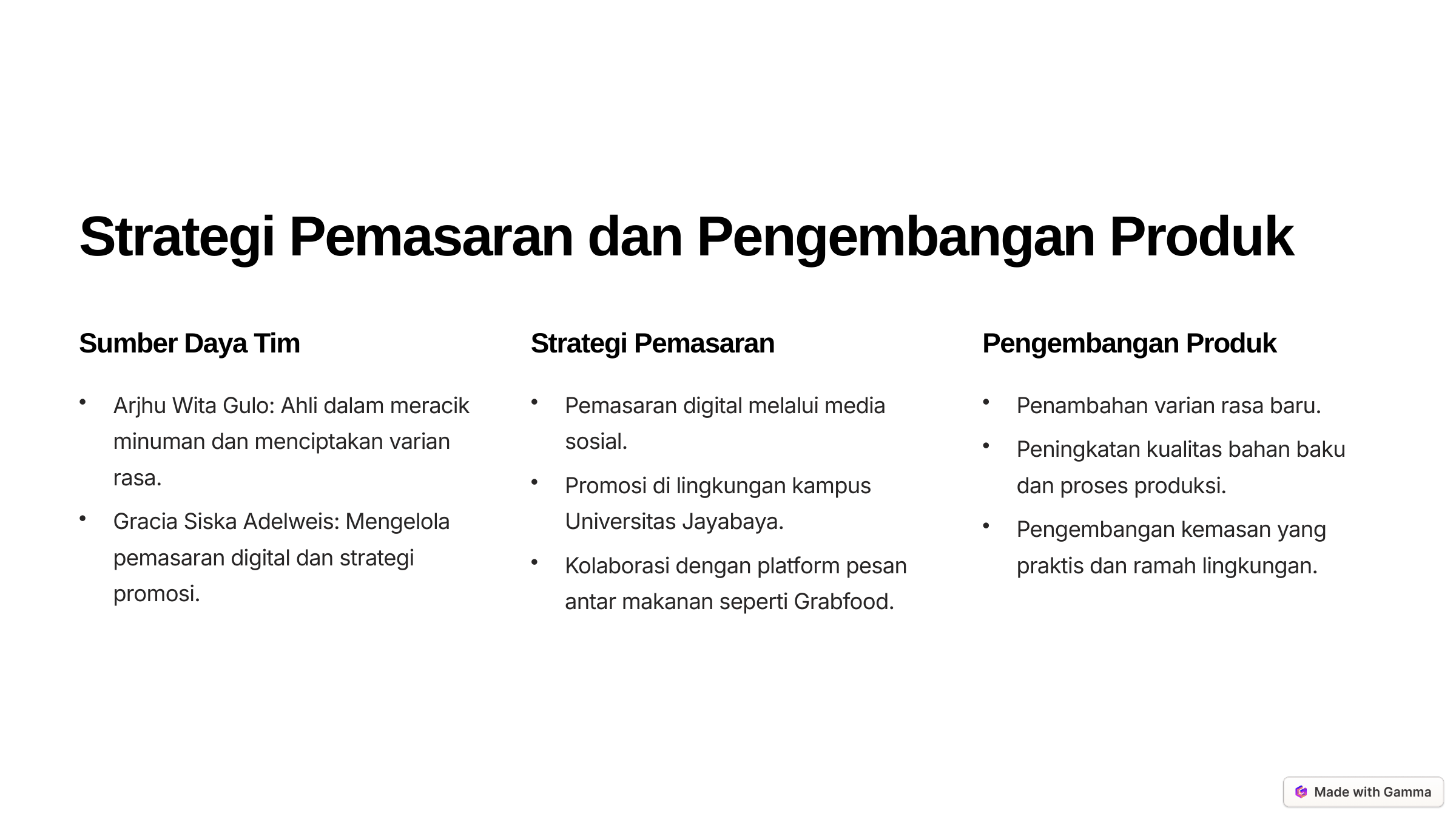

Strategi Pemasaran dan Pengembangan Produk
Sumber Daya Tim
Strategi Pemasaran
Pengembangan Produk
Arjhu Wita Gulo: Ahli dalam meracik minuman dan menciptakan varian rasa.
Pemasaran digital melalui media sosial.
Penambahan varian rasa baru.
Peningkatan kualitas bahan baku dan proses produksi.
Promosi di lingkungan kampus Universitas Jayabaya.
Gracia Siska Adelweis: Mengelola pemasaran digital dan strategi promosi.
Pengembangan kemasan yang praktis dan ramah lingkungan.
Kolaborasi dengan platform pesan antar makanan seperti Grabfood.